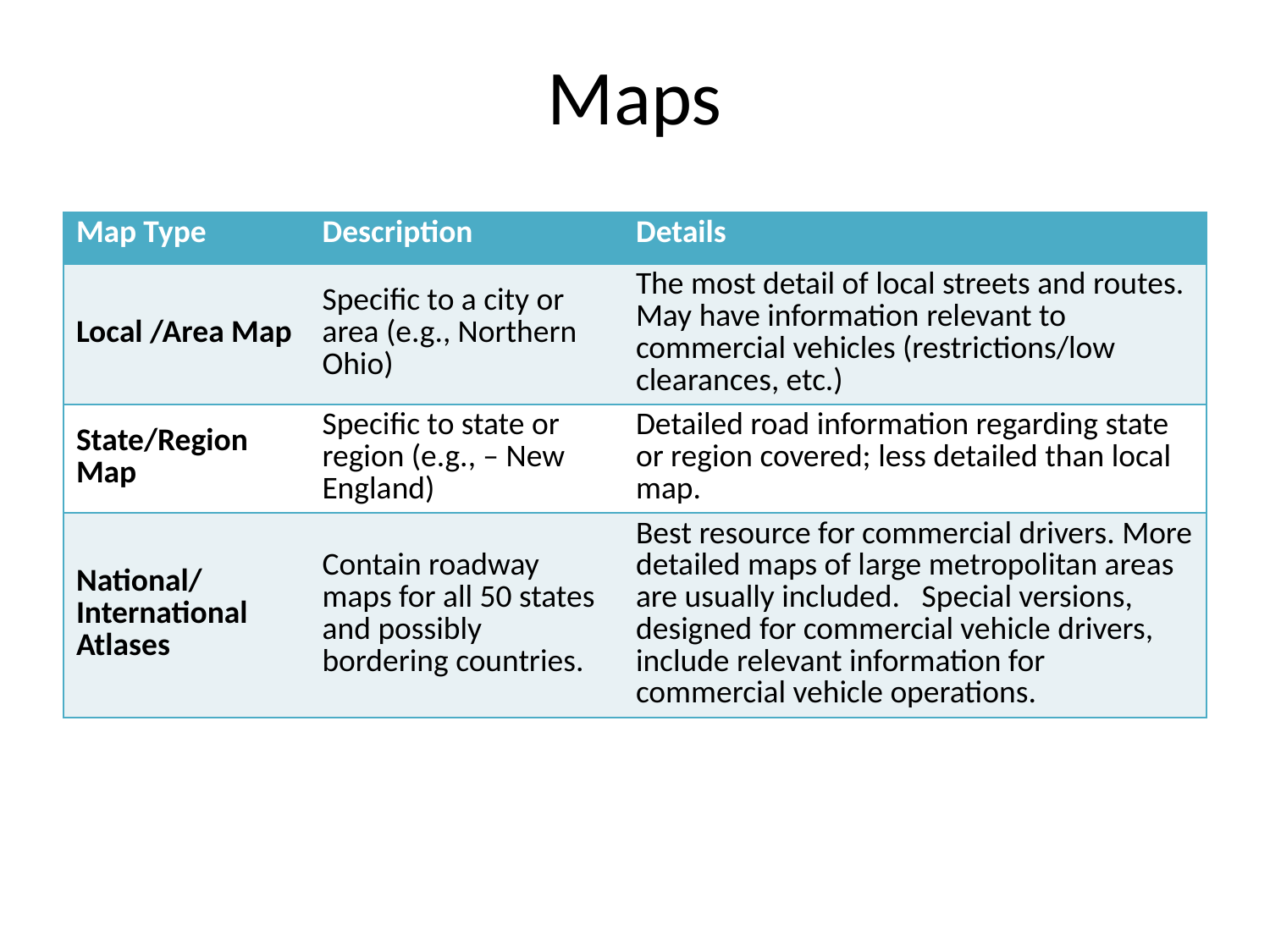

# Maps
| Map Type | Description | Details |
| --- | --- | --- |
| Local /Area Map | Specific to a city or area (e.g., Northern Ohio) | The most detail of local streets and routes. May have information relevant to commercial vehicles (restrictions/low clearances, etc.) |
| State/Region Map | Specific to state or region (e.g., – New England) | Detailed road information regarding state or region covered; less detailed than local map. |
| National/International Atlases | Contain roadway maps for all 50 states and possibly bordering countries. | Best resource for commercial drivers. More detailed maps of large metropolitan areas are usually included. Special versions, designed for commercial vehicle drivers, include relevant information for commercial vehicle operations. |